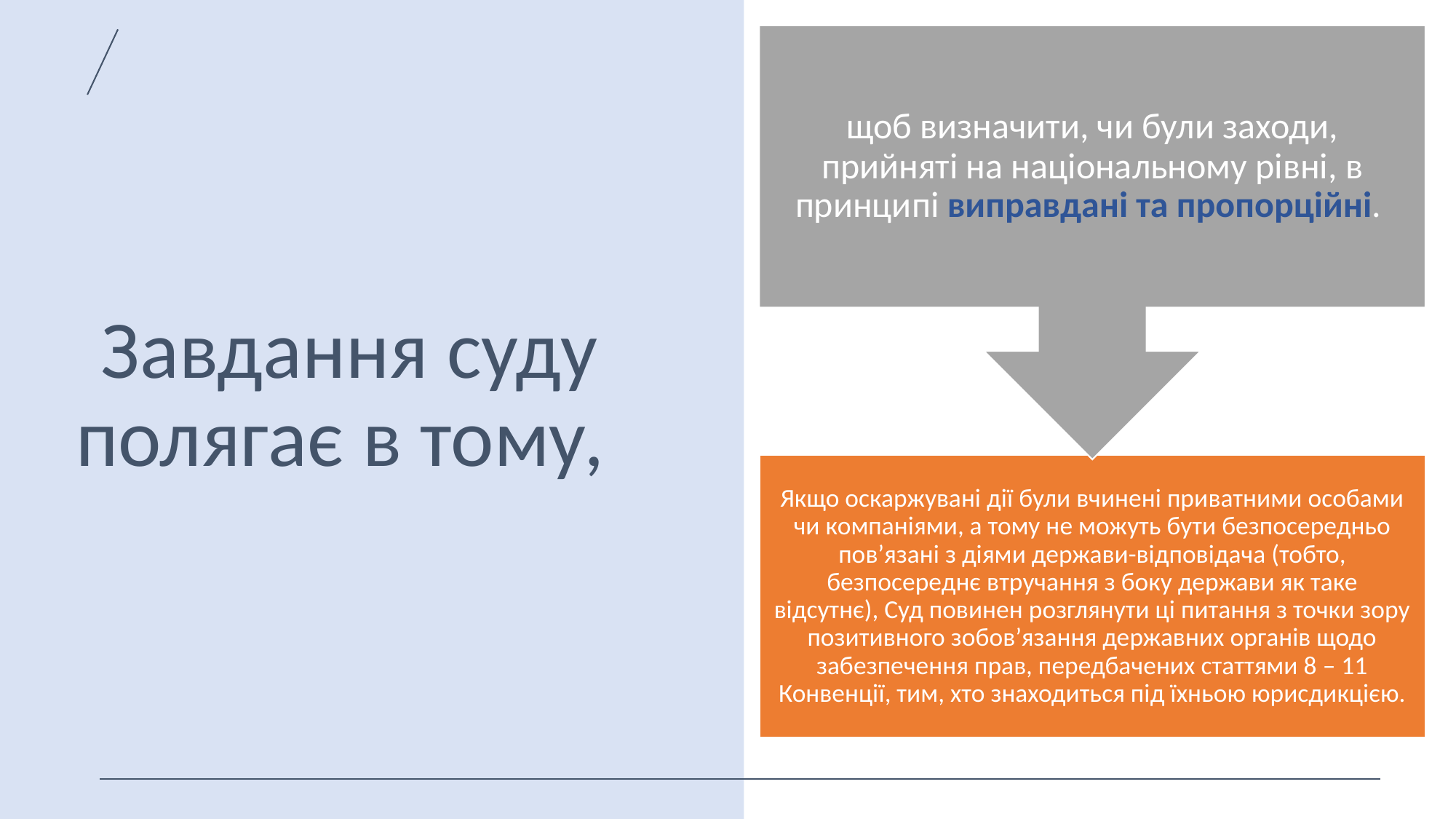

Якщо оскаржувані дії були вчинені приватними особами чи компаніями, а тому не можуть бути безпосередньо пов’язані з діями держави-відповідача (тобто, безпосереднє втручання з боку держави як таке відсутнє), Суд повинен розглянути ці питання з точки зору позитивного зобов’язання державних органів щодо забезпечення прав, передбачених статтями 8 – 11 Конвенції, тим, хто знаходиться під їхньою юрисдикцією.
щоб визначити, чи були заходи, прийняті на національному рівні, в принципі виправдані та пропорційні.
# Завдання суду полягає в тому,